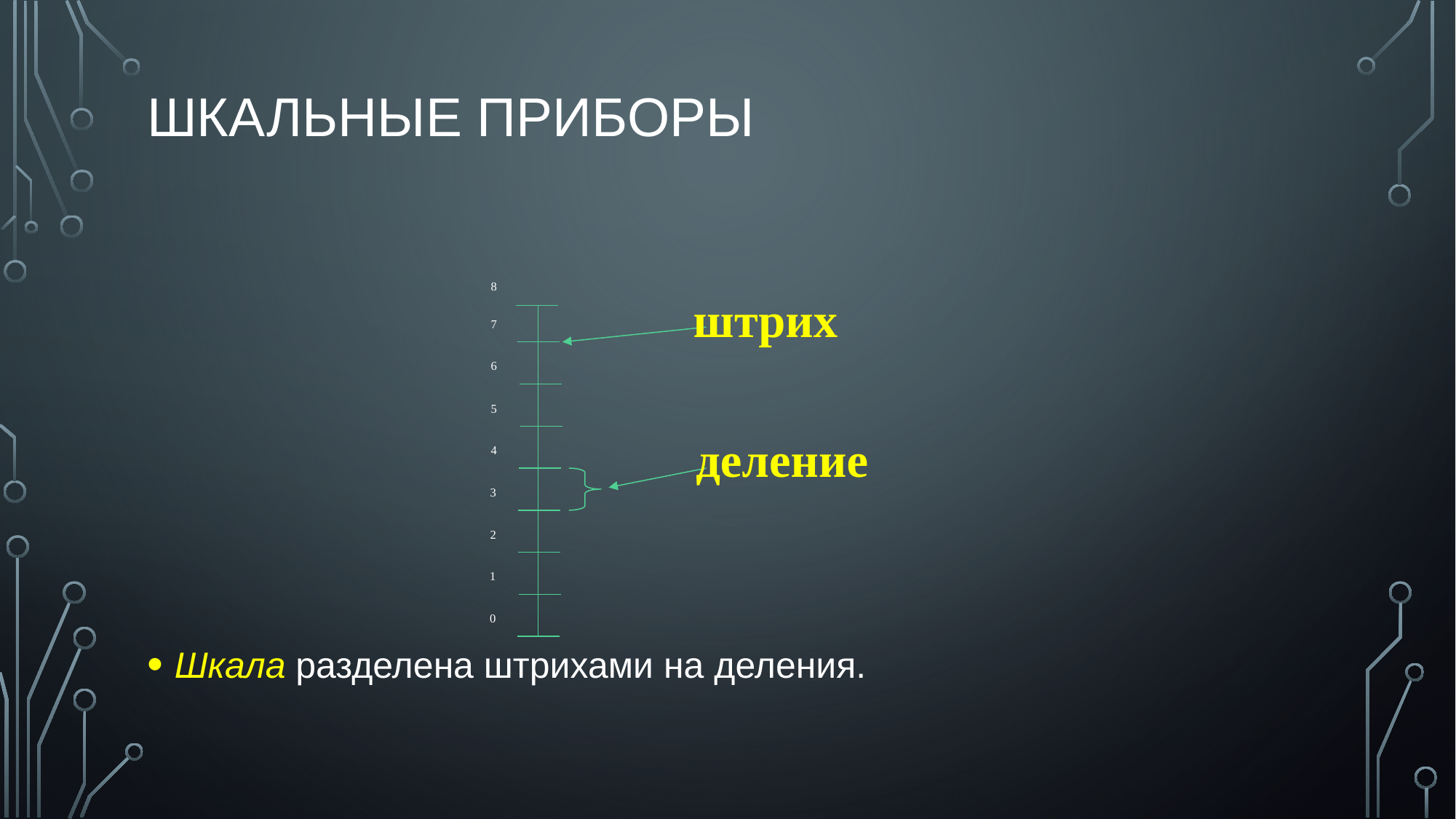

# Шкальные приборы

Шкала разделена штрихами на деления.

8
штрих
7
6
5
деление
4
3
2
1
0